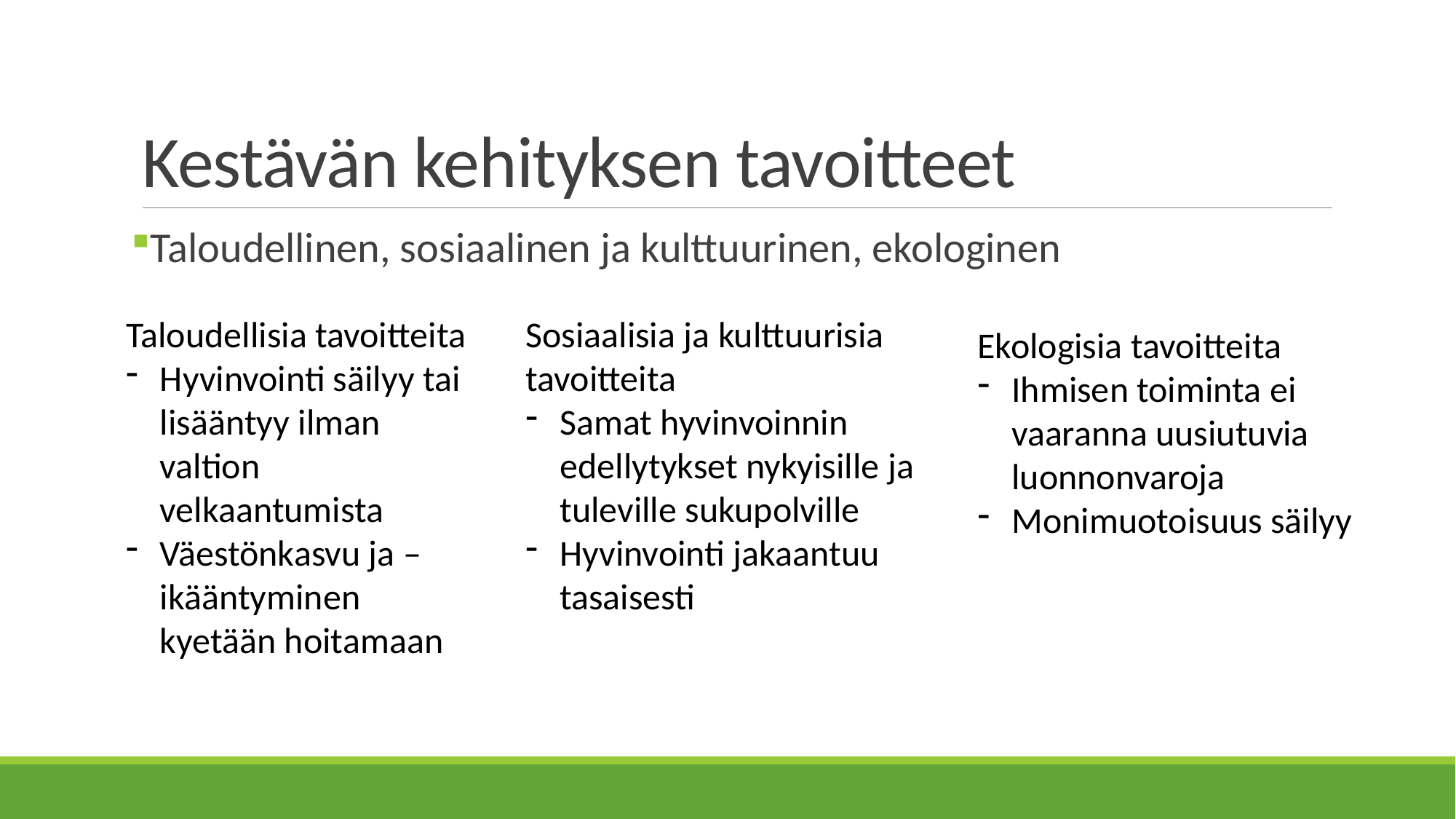

# Kestävän kehityksen tavoitteet
Taloudellinen, sosiaalinen ja kulttuurinen, ekologinen

Taloudellisia tavoitteita
Hyvinvointi säilyy tai lisääntyy ilman valtion velkaantumista
Väestönkasvu ja –ikääntyminen kyetään hoitamaan
Sosiaalisia ja kulttuurisia tavoitteita
Samat hyvinvoinnin edellytykset nykyisille ja tuleville sukupolville
Hyvinvointi jakaantuu tasaisesti

Ekologisia tavoitteita
Ihmisen toiminta ei vaaranna uusiutuvia luonnonvaroja
Monimuotoisuus säilyy